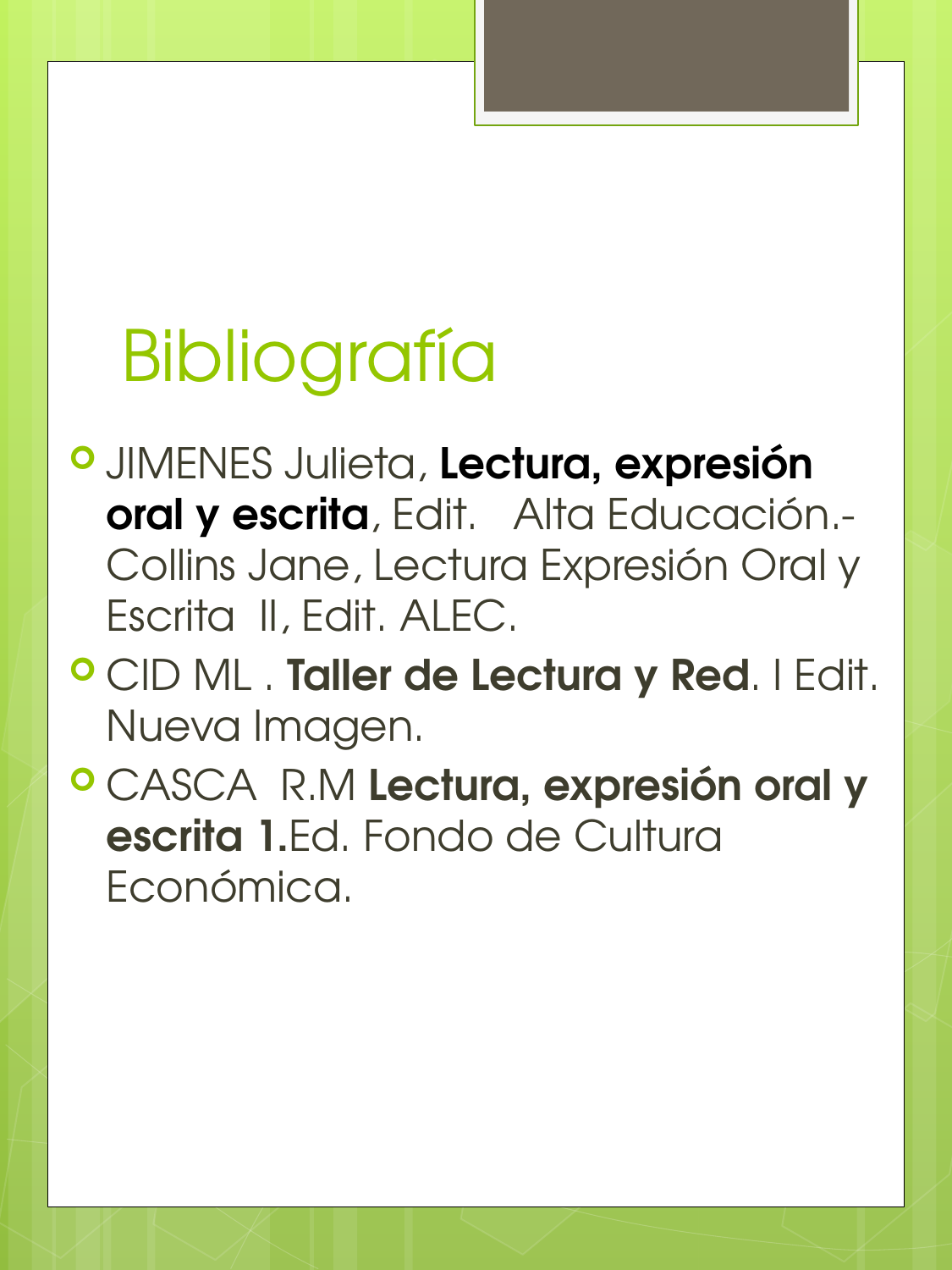

# Bibliografía
JIMENES Julieta, Lectura, expresión oral y escrita, Edit.   Alta Educación.-Collins Jane, Lectura Expresión Oral y Escrita  II, Edit. ALEC.
CID ML . Taller de Lectura y Red. I Edit. Nueva Imagen.
CASCA  R.M Lectura, expresión oral y escrita 1.Ed. Fondo de Cultura Económica.